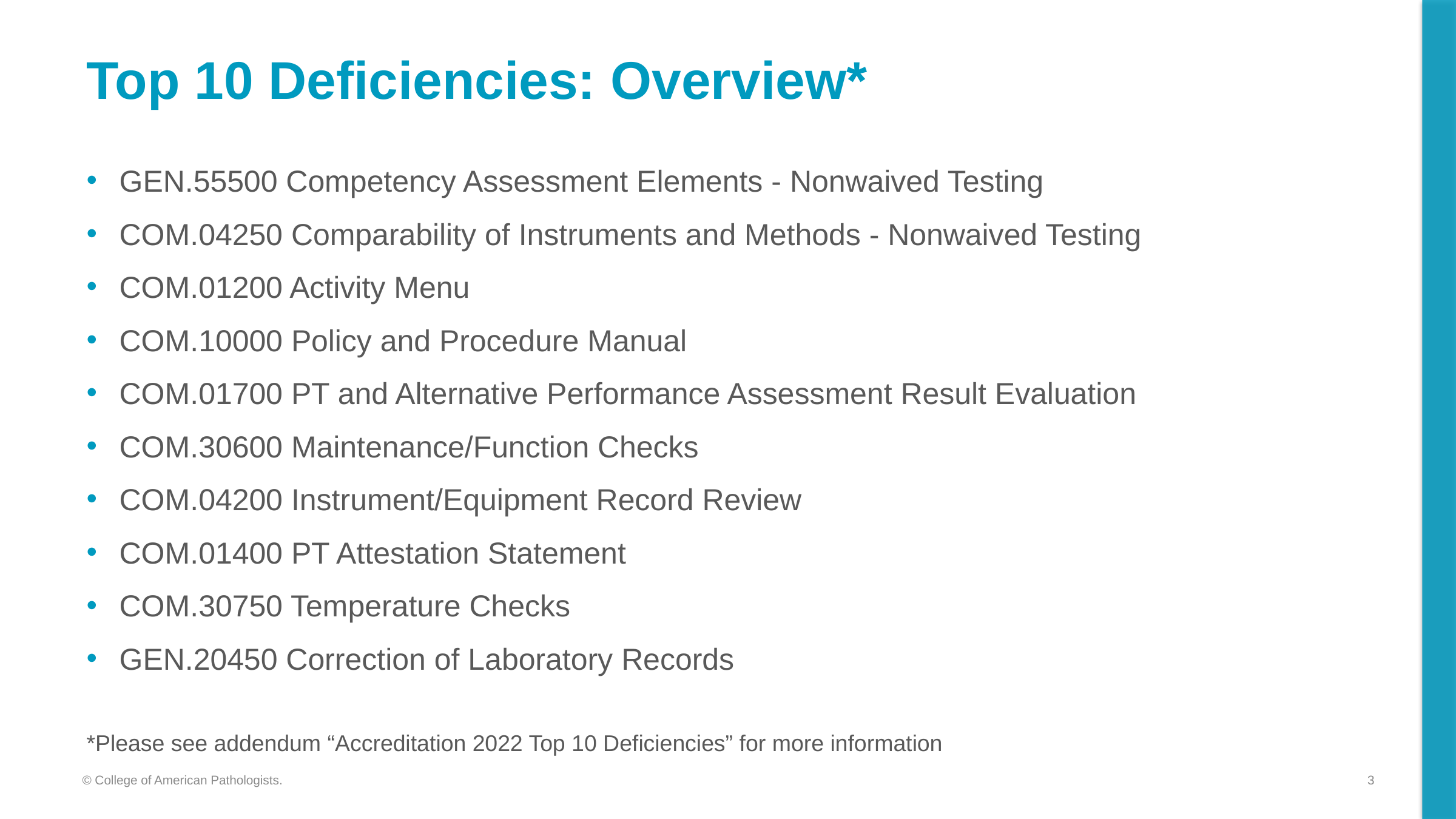

# Top 10 Deficiencies: Overview*
GEN.55500 Competency Assessment Elements - Nonwaived Testing
COM.04250 Comparability of Instruments and Methods - Nonwaived Testing
COM.01200 Activity Menu
COM.10000 Policy and Procedure Manual
COM.01700 PT and Alternative Performance Assessment Result Evaluation
COM.30600 Maintenance/Function Checks
COM.04200 Instrument/Equipment Record Review
COM.01400 PT Attestation Statement
COM.30750 Temperature Checks
GEN.20450 Correction of Laboratory Records

*Please see addendum “Accreditation 2022 Top 10 Deficiencies” for more information

3